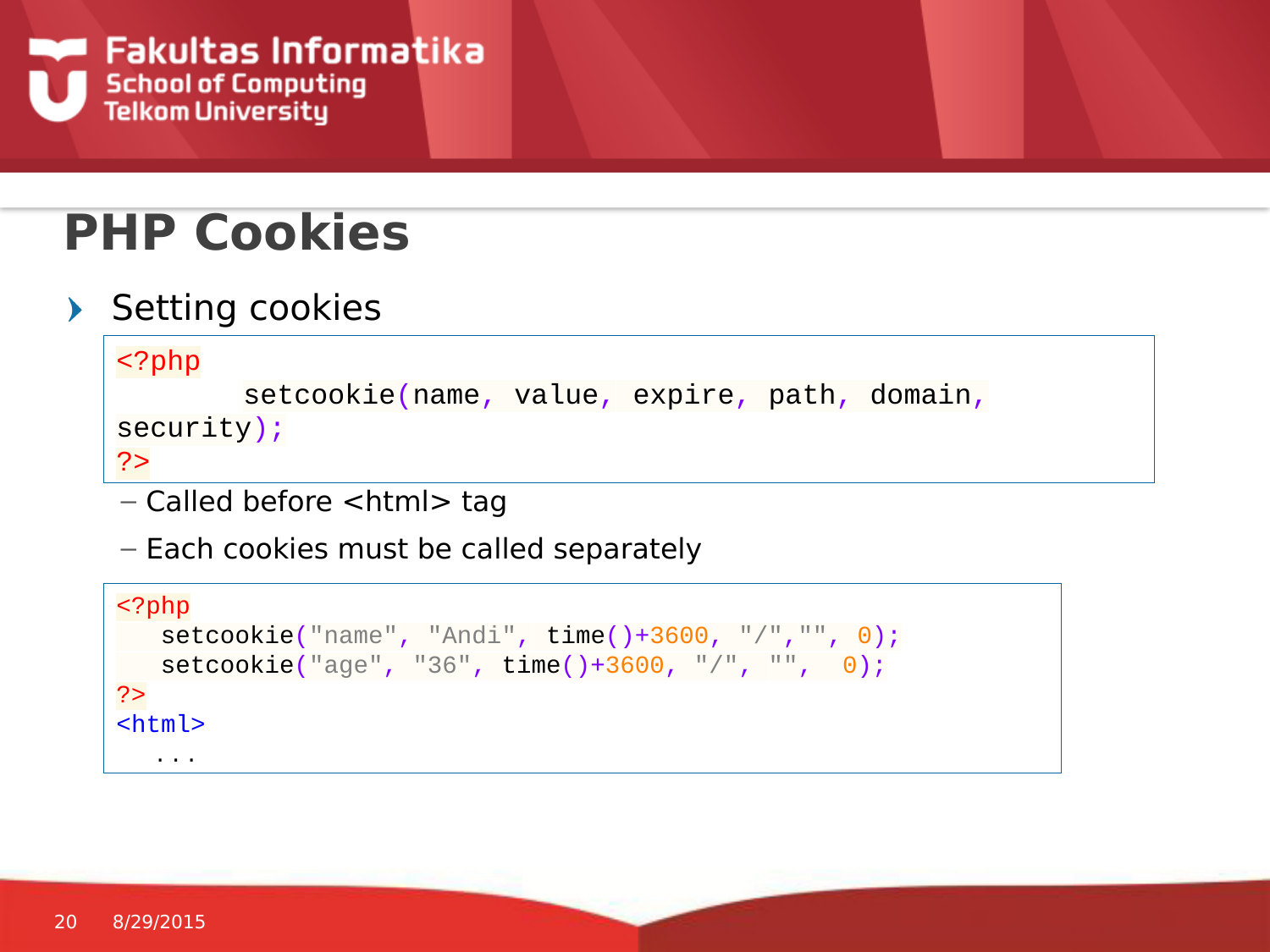

# PHP Cookies
Setting cookies

Called before <html> tag
Each cookies must be called separately

<?php
	setcookie(name, value, expire, path, domain, security);
?>
<?php
   setcookie("name", "Andi", time()+3600, "/","", 0);
   setcookie("age", "36", time()+3600, "/", "",  0);
?>
<html>
	. . .

20
8/29/2015